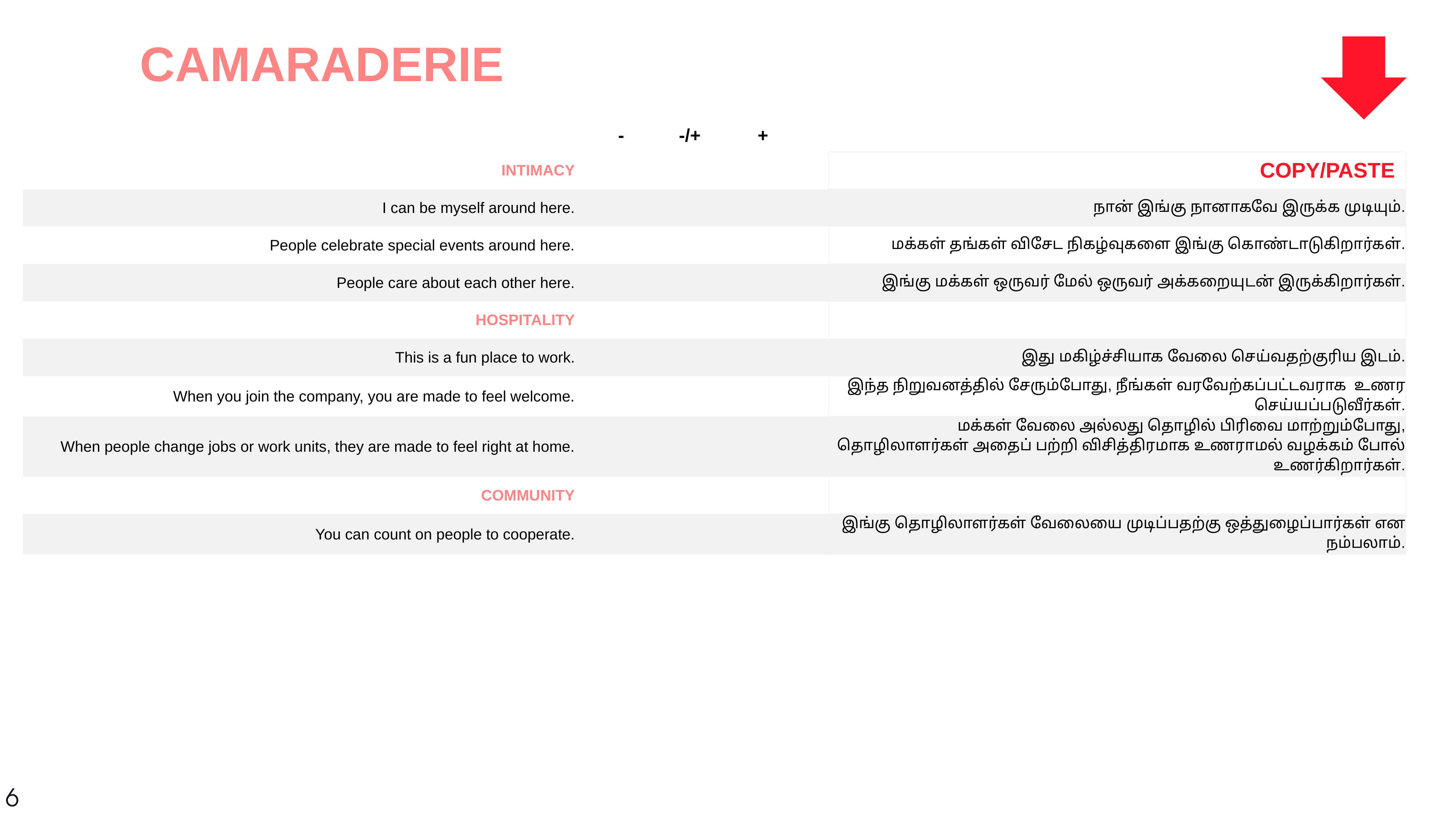

CAMARADERIE

|  | - | -/+ | + |  |  |
| --- | --- | --- | --- | --- | --- |
| INTIMACY |  |  |  |  | COPY/PASTE |
| I can be myself around here. |  |  |  |  | நான் இங்கு நானாகவே இருக்க முடியும். |
| People celebrate special events around here. |  |  |  |  | மக்கள் தங்கள் விசேட நிகழ்வுகளை இங்கு கொண்டாடுகிறார்கள். |
| People care about each other here. |  |  |  |  | இங்கு மக்கள் ஒருவர் மேல் ஒருவர் அக்கறையுடன் இருக்கிறார்கள். |
| HOSPITALITY |  |  |  |  |  |
| This is a fun place to work. |  |  |  |  | இது மகிழ்ச்சியாக வேலை செய்வதற்குரிய இடம். |
| When you join the company, you are made to feel welcome. |  |  |  |  | இந்த நிறுவனத்தில் சேரும்போது, நீங்கள் வரவேற்கப்பட்டவராக உணர செய்யப்படுவீர்கள். |
| When people change jobs or work units, they are made to feel right at home. |  |  |  |  | மக்கள் வேலை அல்லது தொழில் பிரிவை மாற்றும்போது, தொழிலாளர்கள் அதைப் பற்றி விசித்திரமாக உணராமல் வழக்கம் போல் உணர்கிறார்கள். |
| COMMUNITY |  |  |  |  |  |
| You can count on people to cooperate. |  |  |  |  | இங்கு தொழிலாளர்கள் வேலையை முடிப்பதற்கு ஒத்துழைப்பார்கள் என நம்பலாம். |
6